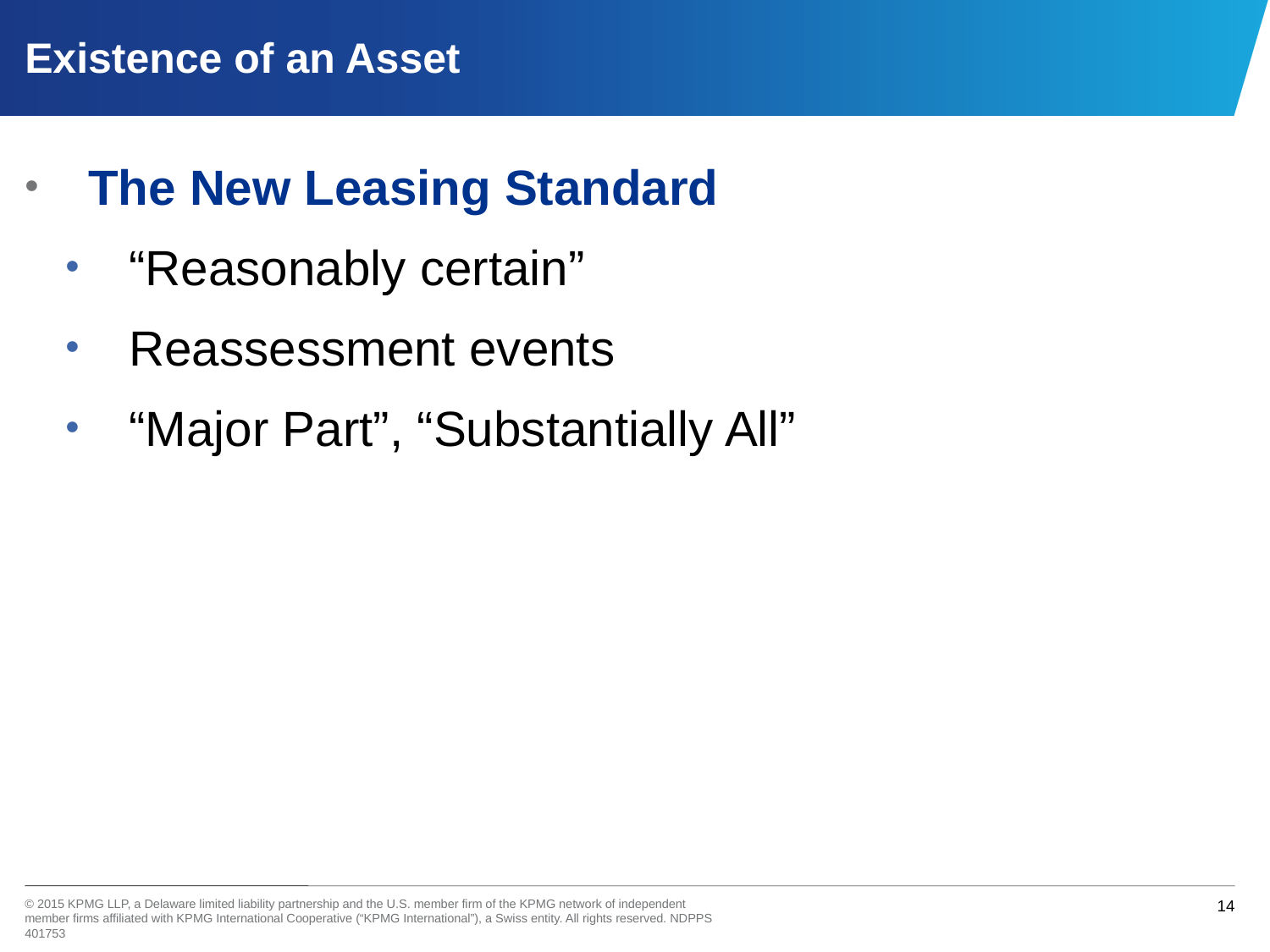

# Existence of an Asset
The New Leasing Standard
“Reasonably certain”
Reassessment events
“Major Part”, “Substantially All”